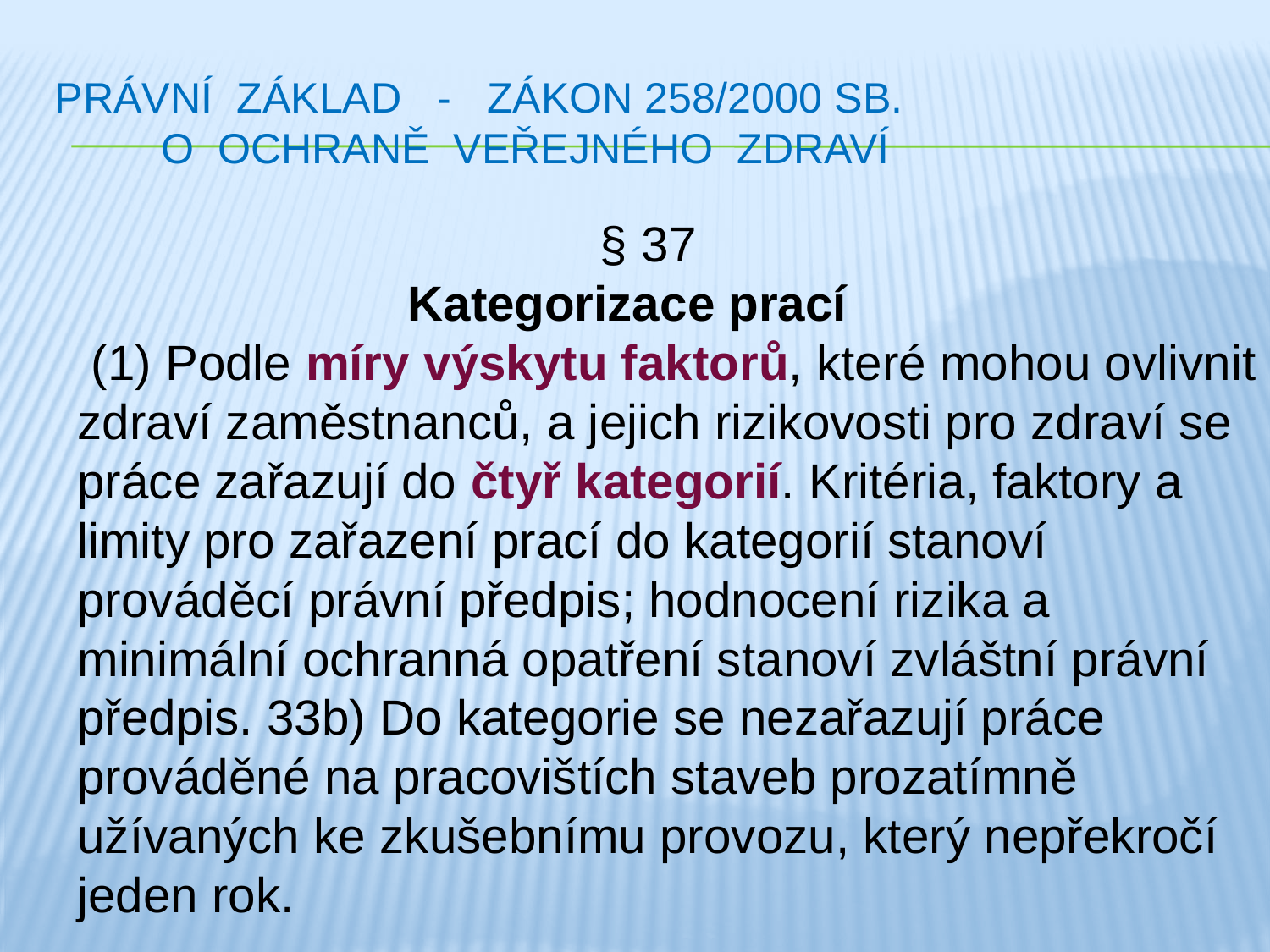

# právní  základ   -   Zákon 258/2000 SB. O  OCHRANĚ  VEŘEJNÉHO  ZDRAVÍ
                                      § 37
                        Kategorizace prací
 (1) Podle míry výskytu faktorů, které mohou ovlivnit zdraví zaměstnanců, a jejich rizikovosti pro zdraví se práce zařazují do čtyř kategorií. Kritéria, faktory a limity pro zařazení prací do kategorií stanoví prováděcí právní předpis; hodnocení rizika a minimální ochranná opatření stanoví zvláštní právní předpis. 33b) Do kategorie se nezařazují práce prováděné na pracovištích staveb prozatímně užívaných ke zkušebnímu provozu, který nepřekročí jeden rok.